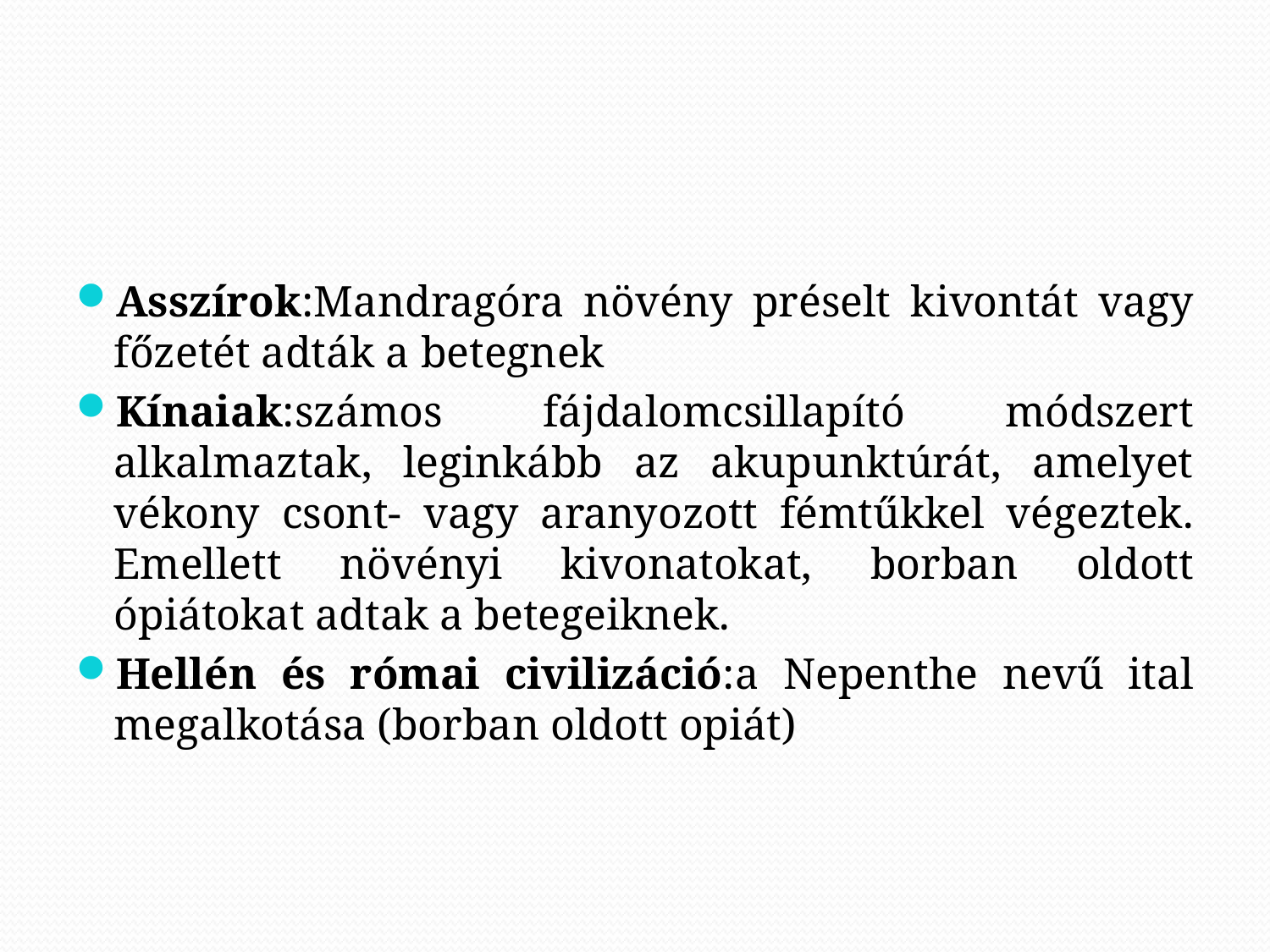

#
Asszírok:Mandragóra növény préselt kivontát vagy főzetét adták a betegnek
Kínaiak:számos fájdalomcsillapító módszert alkalmaztak, leginkább az akupunktúrát, amelyet vékony csont- vagy aranyozott fémtűkkel végeztek. Emellett növényi kivonatokat, borban oldott ópiátokat adtak a betegeiknek.
Hellén és római civilizáció:a Nepenthe nevű ital megalkotása (borban oldott opiát)